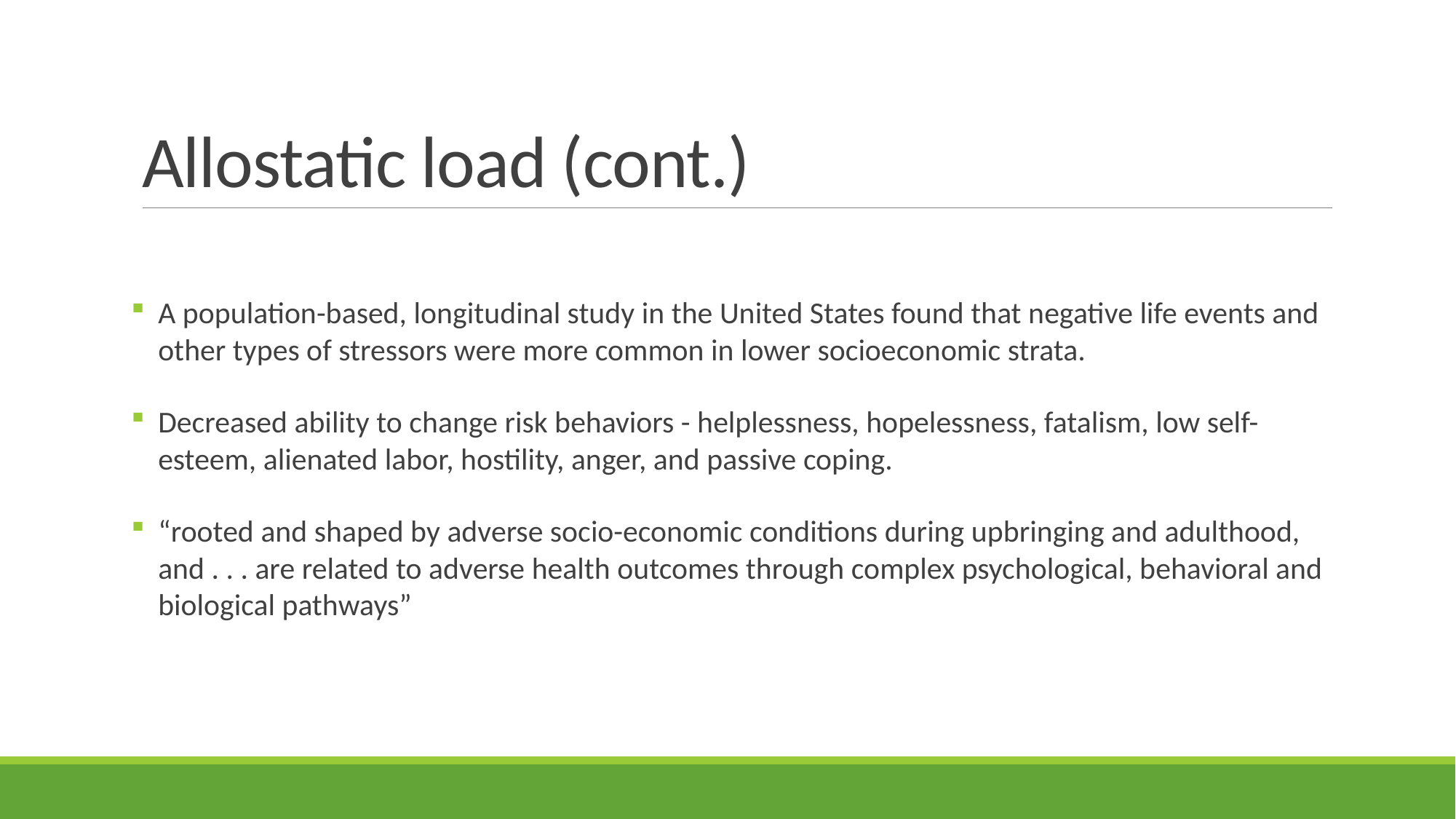

# Allostatic load (cont.)
A population-based, longitudinal study in the United States found that negative life events and other types of stressors were more common in lower socioeconomic strata.
Decreased ability to change risk behaviors - helplessness, hopelessness, fatalism, low self-esteem, alienated labor, hostility, anger, and passive coping.
“rooted and shaped by adverse socio-economic conditions during upbringing and adulthood, and . . . are related to adverse health outcomes through complex psychological, behavioral and biological pathways”